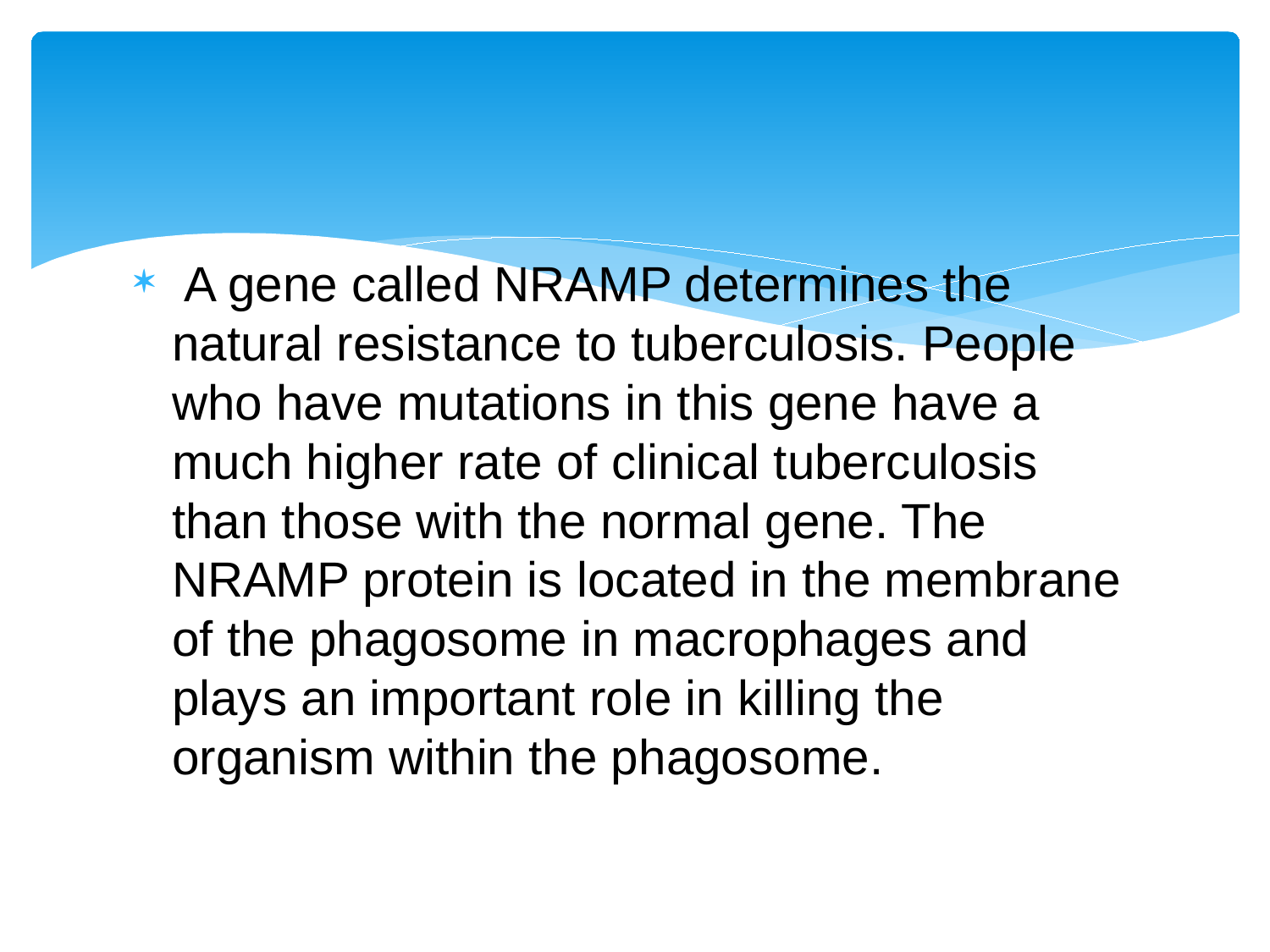

#
 A gene called NRAMP determines the natural resistance to tuberculosis. People who have mutations in this gene have a much higher rate of clinical tuberculosis than those with the normal gene. The NRAMP protein is located in the membrane of the phagosome in macrophages and plays an important role in killing the organism within the phagosome.